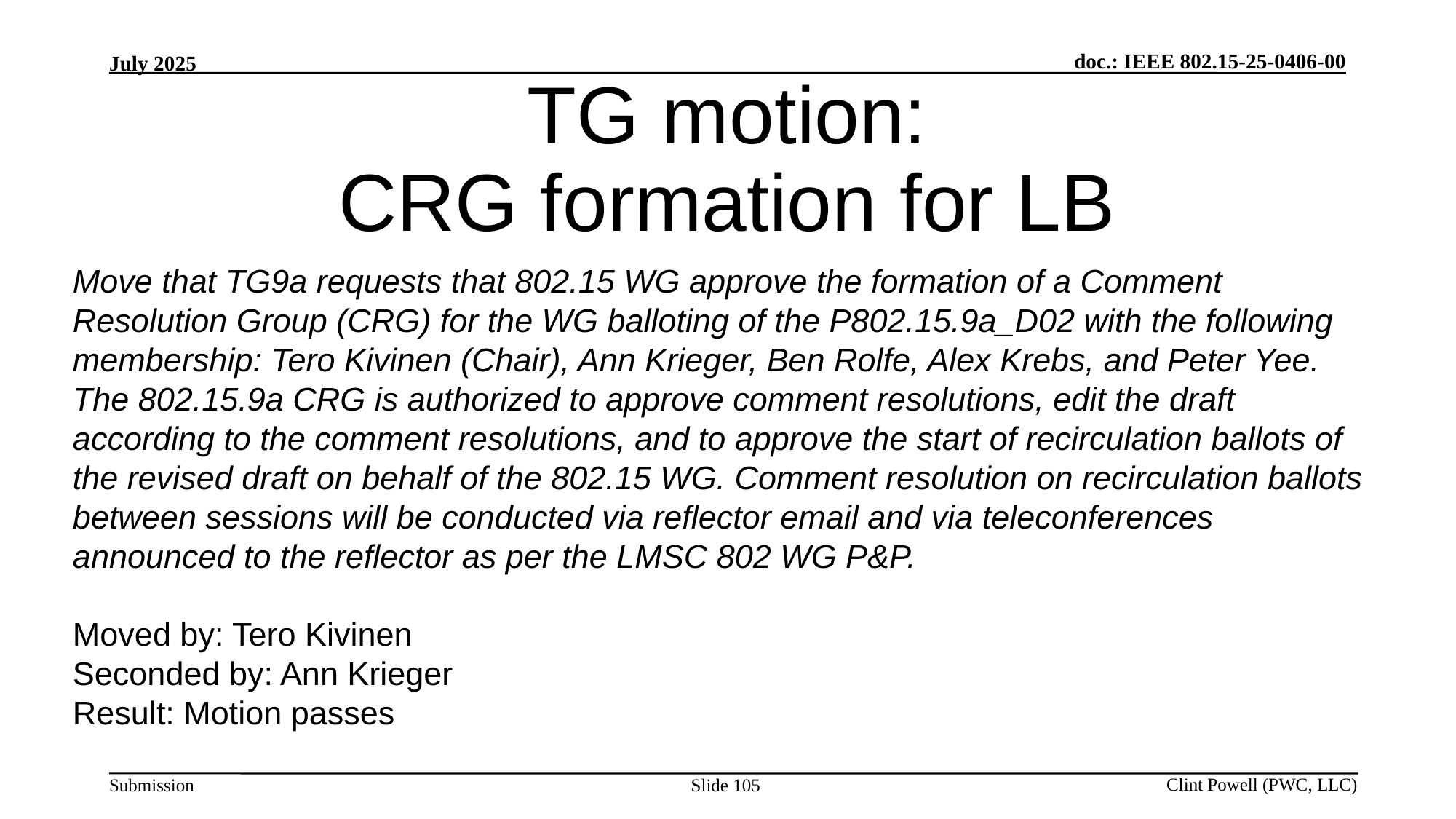

# TG motion: CRG formation for LB
Move that TG9a requests that 802.15 WG approve the formation of a Comment Resolution Group (CRG) for the WG balloting of the P802.15.9a_D02 with the following membership: Tero Kivinen (Chair), Ann Krieger, Ben Rolfe, Alex Krebs, and Peter Yee. The 802.15.9a CRG is authorized to approve comment resolutions, edit the draft according to the comment resolutions, and to approve the start of recirculation ballots of the revised draft on behalf of the 802.15 WG. Comment resolution on recirculation ballots between sessions will be conducted via reflector email and via teleconferences announced to the reflector as per the LMSC 802 WG P&P.

Moved by: Tero Kivinen
Seconded by: Ann Krieger
Result: Motion passes
Slide 105